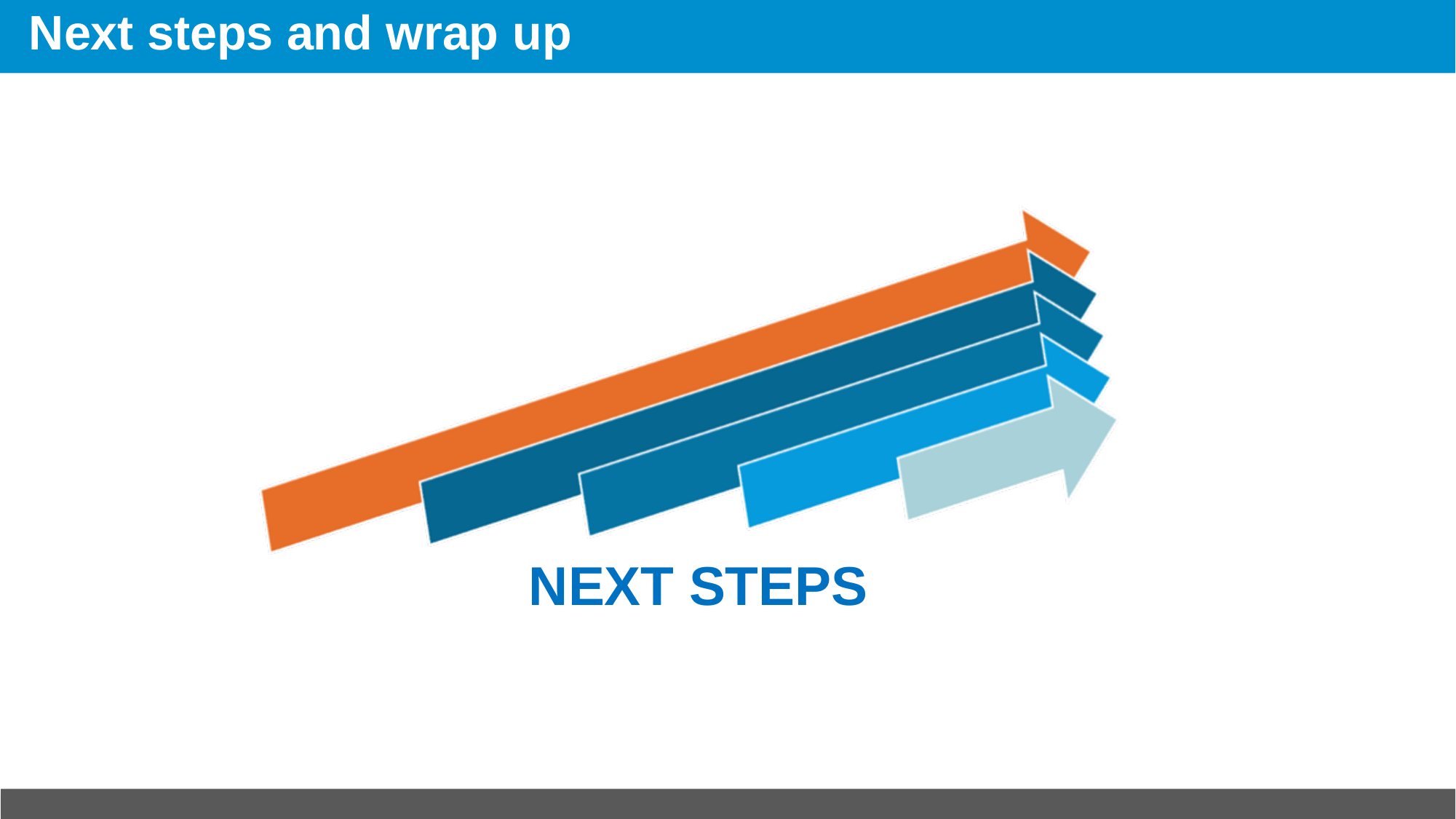

Next steps and wrap up

NEXT STEPS